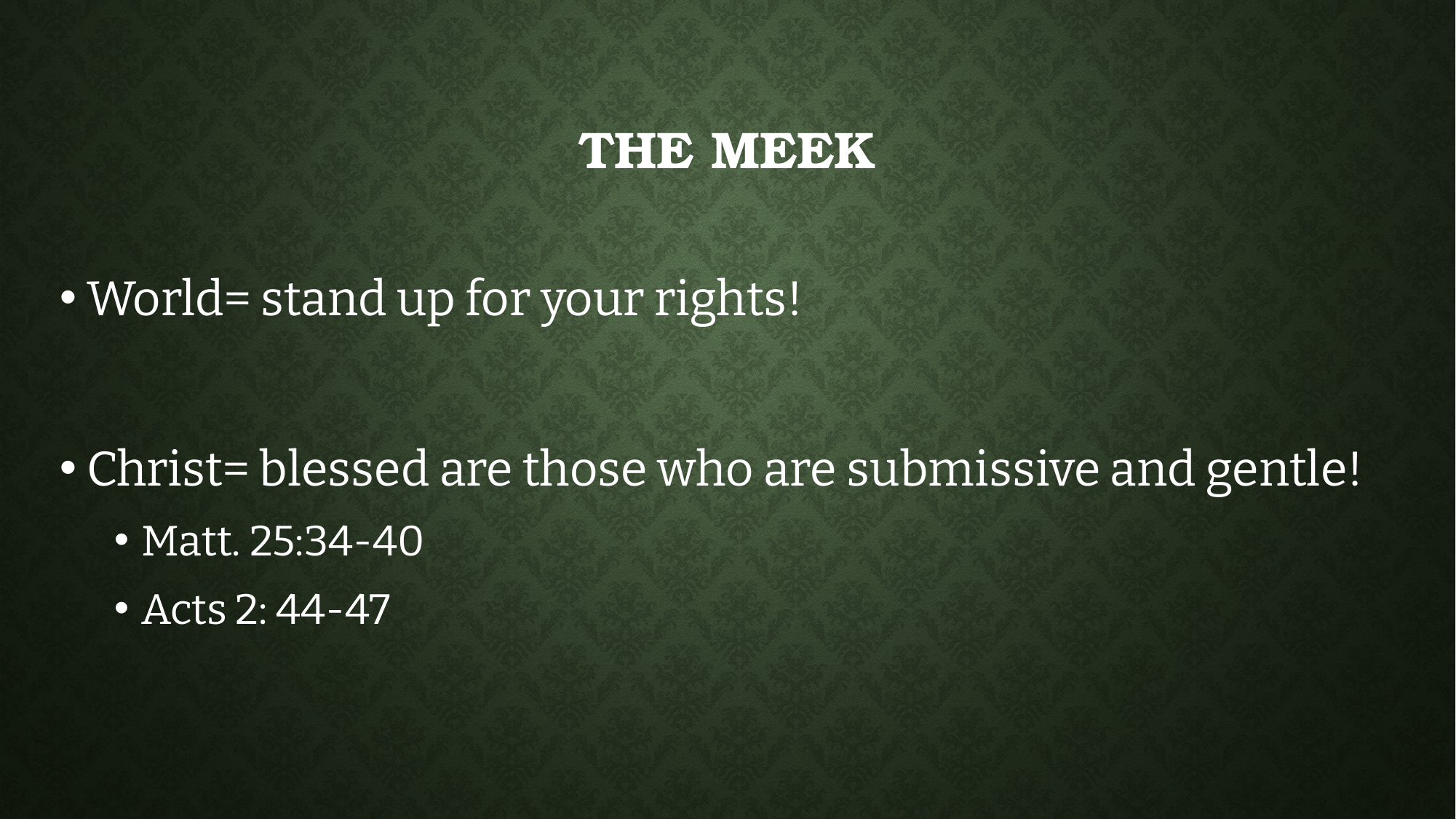

# THE MEEK
World= stand up for your rights!

Christ= blessed are those who are submissive and gentle!
Matt. 25:34-40
Acts 2: 44-47